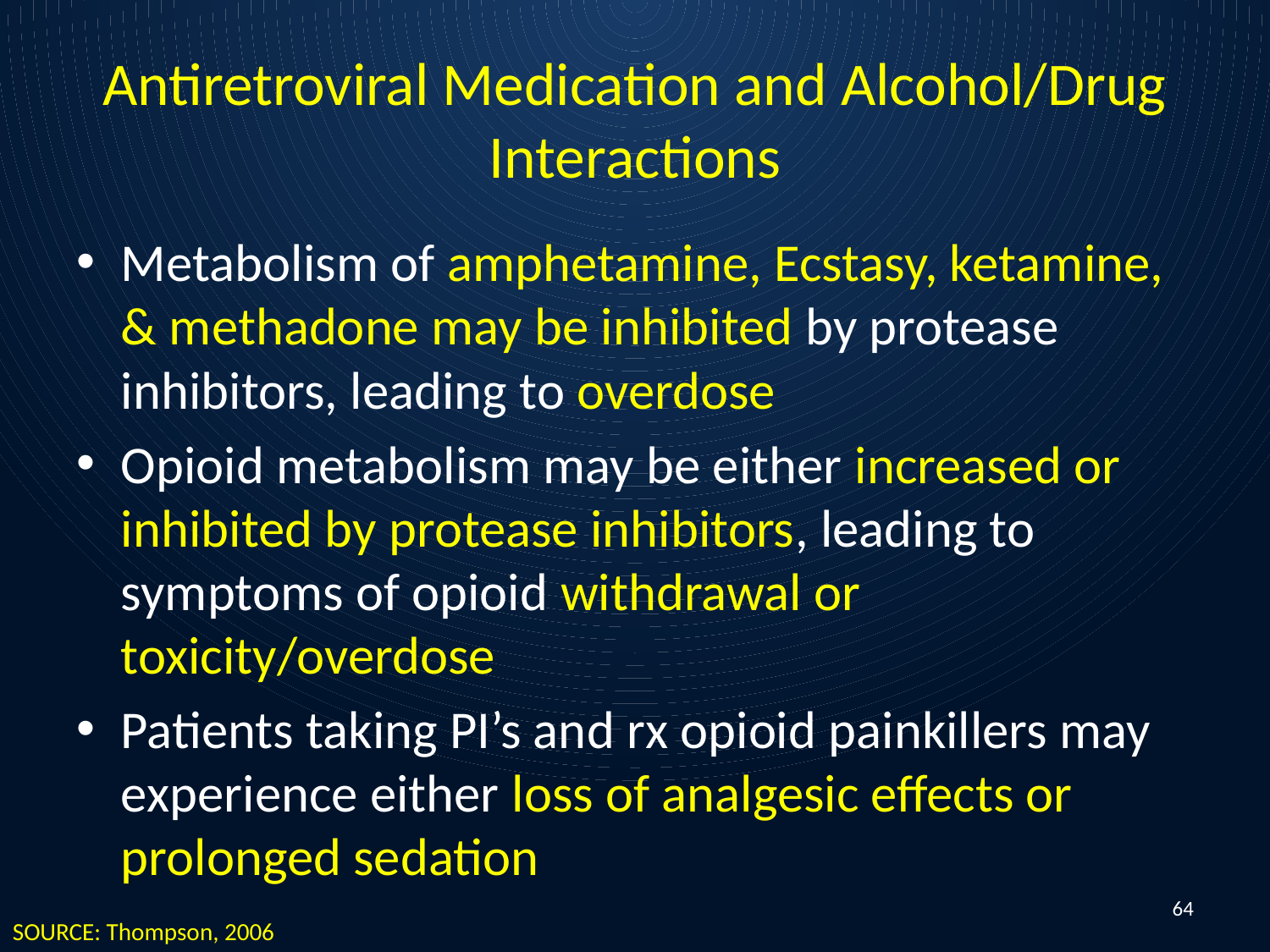

# Antiretroviral Medication and Alcohol/Drug Interactions
Metabolism of amphetamine, Ecstasy, ketamine, & methadone may be inhibited by protease inhibitors, leading to overdose
Opioid metabolism may be either increased or inhibited by protease inhibitors, leading to symptoms of opioid withdrawal or toxicity/overdose
Patients taking PI’s and rx opioid painkillers may experience either loss of analgesic effects or prolonged sedation

64
SOURCE: Thompson, 2006